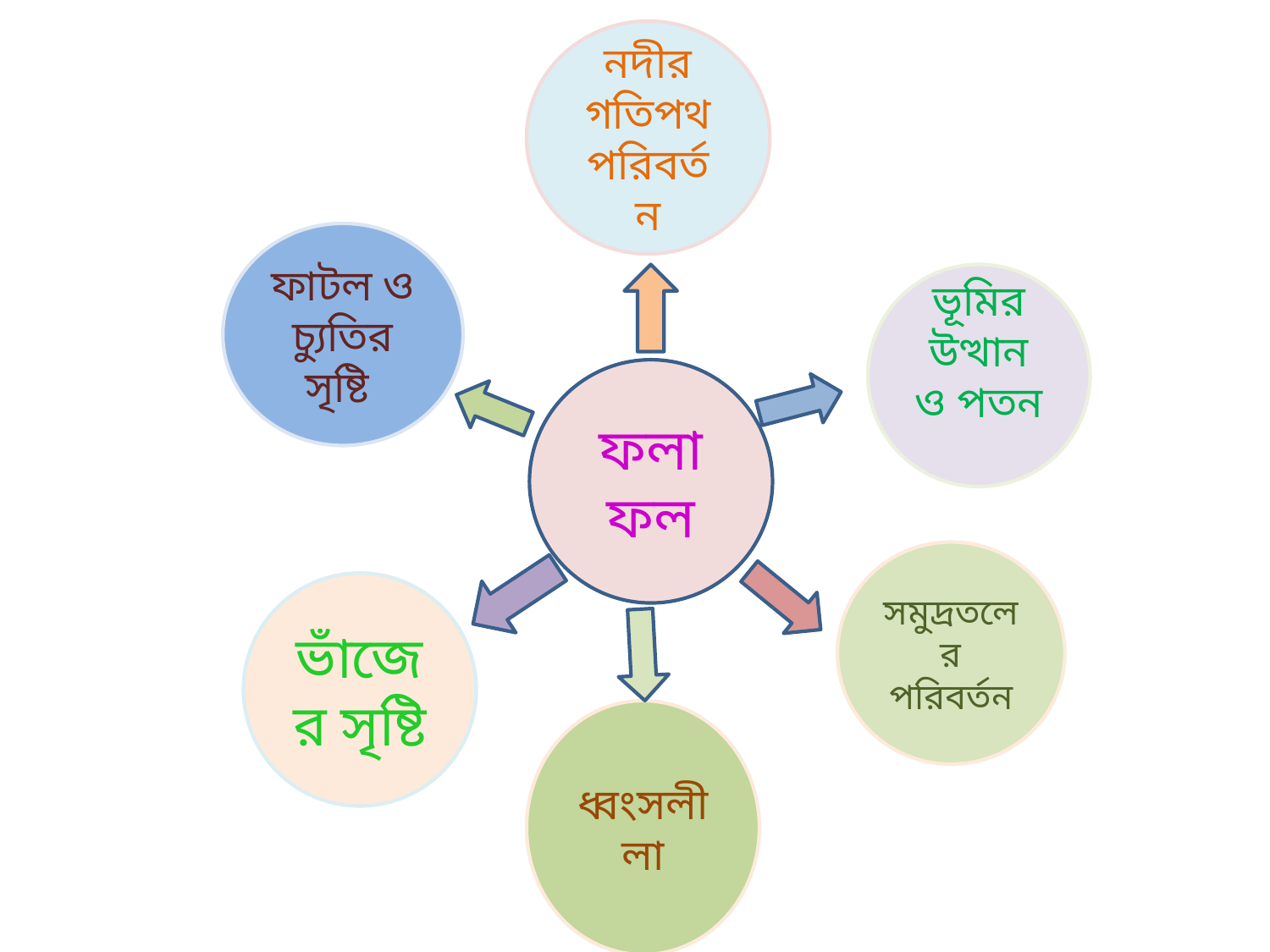

নদীর গতিপথ পরিবর্তন
ফাটল ও চ্যুতির সৃষ্টি

ফলাফল

ভূমির উত্থান ও পতন
সমুদ্রতলের পরিবর্তন
ভাঁজের সৃষ্টি
ধ্বংসলীলা